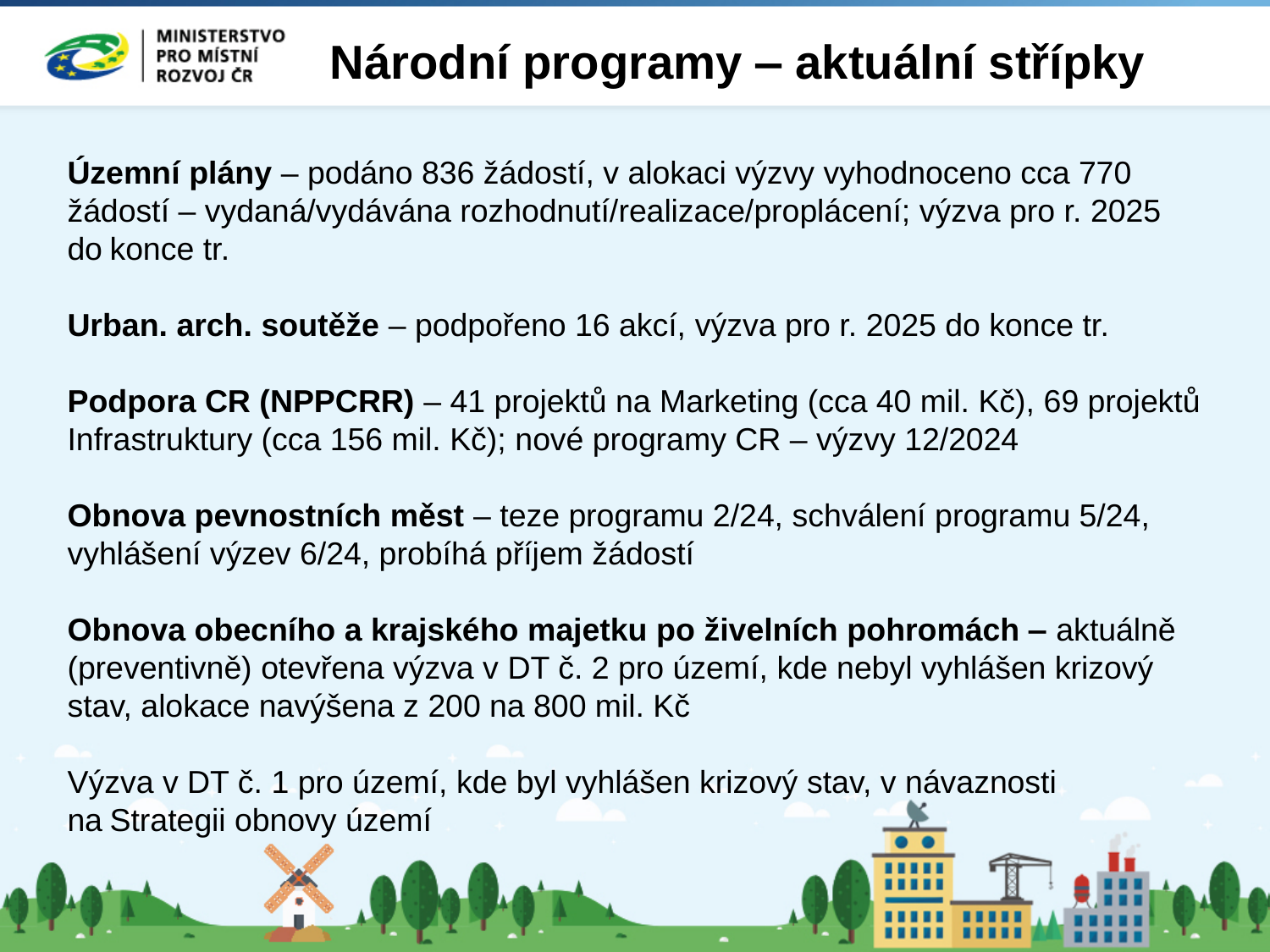

Národní programy ‒ aktuální střípky
Územní plány ‒ podáno 836 žádostí, v alokaci výzvy vyhodnoceno cca 770 žádostí ‒ vydaná/vydávána rozhodnutí/realizace/proplácení; výzva pro r. 2025 do konce tr.

Urban. arch. soutěže ‒ podpořeno 16 akcí, výzva pro r. 2025 do konce tr.

Podpora CR (NPPCRR) ‒ 41 projektů na Marketing (cca 40 mil. Kč), 69 projektů Infrastruktury (cca 156 mil. Kč); nové programy CR ‒ výzvy 12/2024

Obnova pevnostních měst ‒ teze programu 2/24, schválení programu 5/24, vyhlášení výzev 6/24, probíhá příjem žádostí

Obnova obecního a krajského majetku po živelních pohromách ‒ aktuálně (preventivně) otevřena výzva v DT č. 2 pro území, kde nebyl vyhlášen krizový stav, alokace navýšena z 200 na 800 mil. Kč

Výzva v DT č. 1 pro území, kde byl vyhlášen krizový stav, v návaznosti na Strategii obnovy území